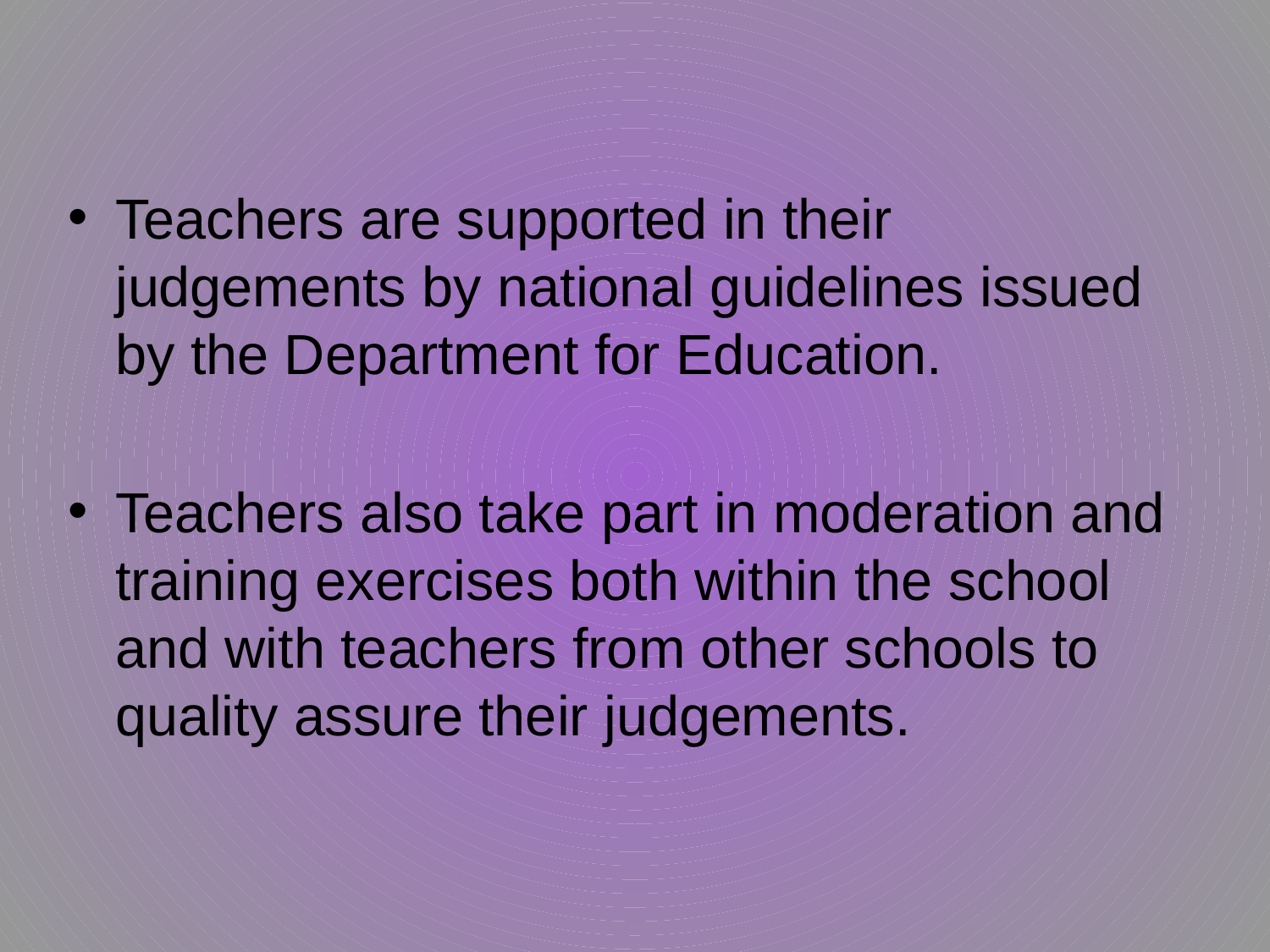

Teachers are supported in their judgements by national guidelines issued by the Department for Education.

Teachers also take part in moderation and training exercises both within the school and with teachers from other schools to quality assure their judgements.